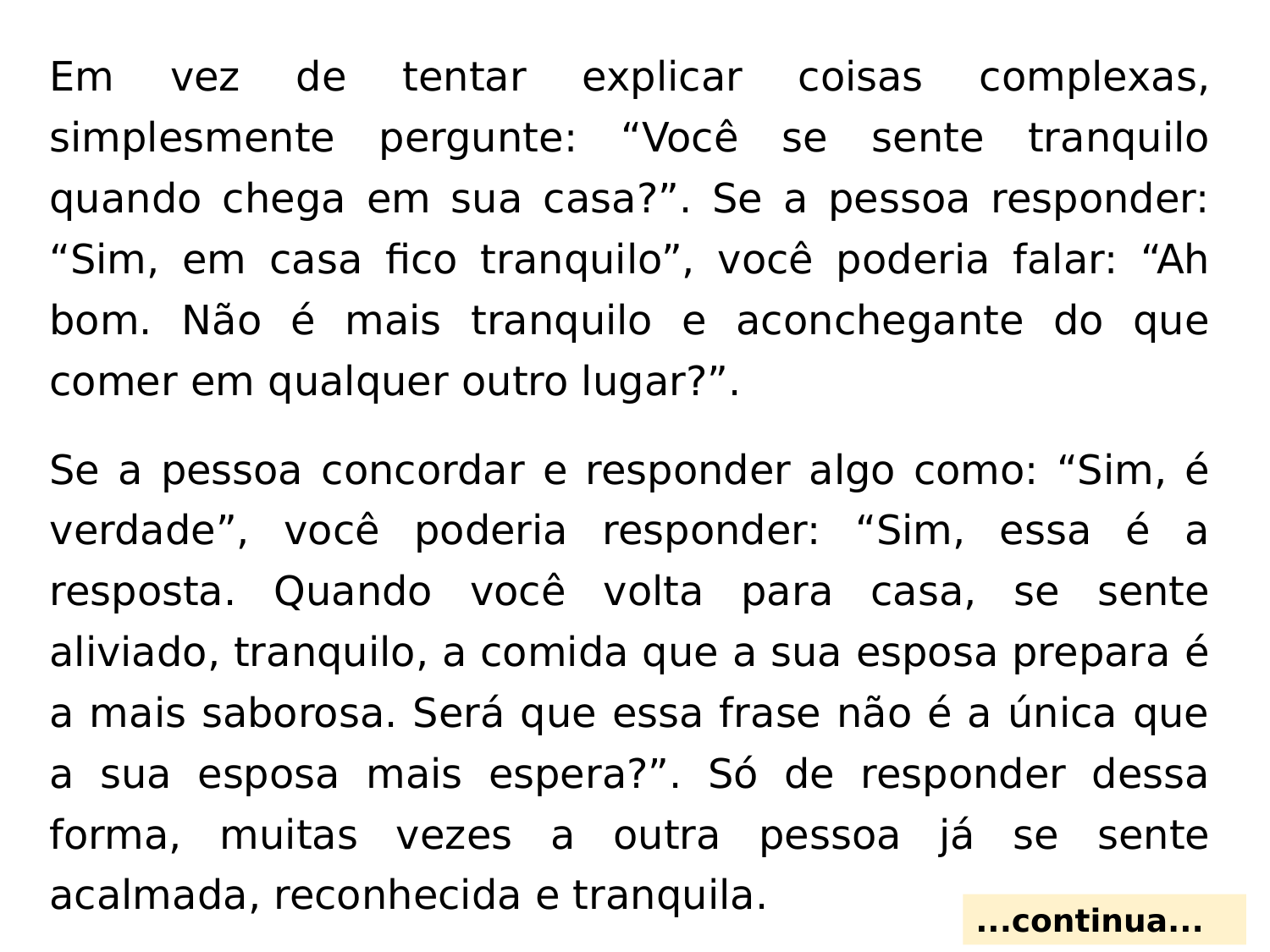

Em vez de tentar explicar coisas complexas, simplesmente pergunte: “Você se sente tranquilo quando chega em sua casa?”. Se a pessoa responder: “Sim, em casa fico tranquilo”, você poderia falar: “Ah bom. Não é mais tranquilo e aconchegante do que comer em qualquer outro lugar?”.
Se a pessoa concordar e responder algo como: “Sim, é verdade”, você poderia responder: “Sim, essa é a resposta. Quando você volta para casa, se sente aliviado, tranquilo, a comida que a sua esposa prepara é a mais saborosa. Será que essa frase não é a única que a sua esposa mais espera?”. Só de responder dessa forma, muitas vezes a outra pessoa já se sente acalmada, reconhecida e tranquila.
...continua...